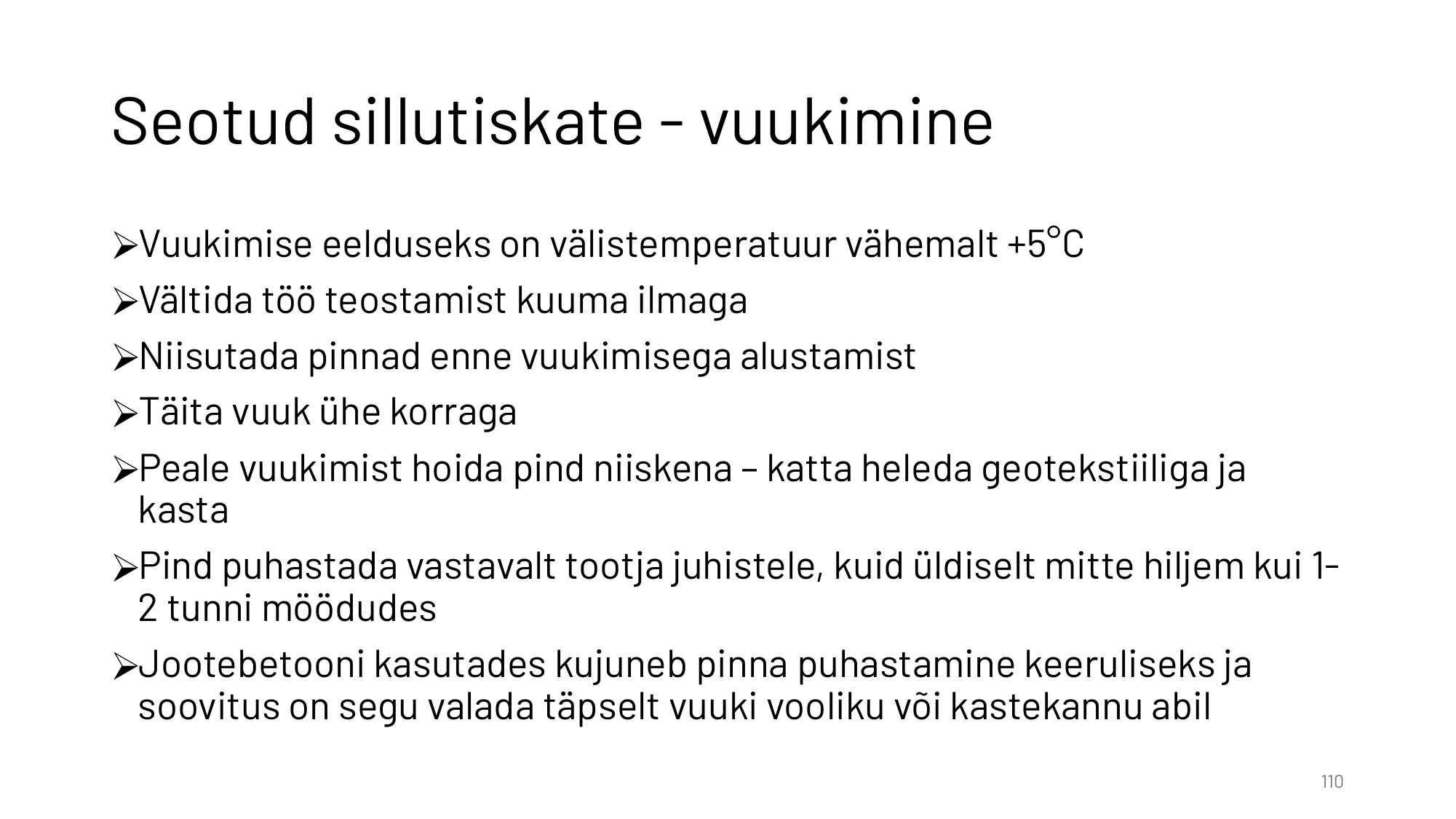

# Seotud sillutiskate - vuukimine
Vuukimise eelduseks on välistemperatuur vähemalt +5°C
Vältida töö teostamist kuuma ilmaga
Niisutada pinnad enne vuukimisega alustamist
Täita vuuk ühe korraga
Peale vuukimist hoida pind niiskena – katta heleda geotekstiiliga ja kasta
Pind puhastada vastavalt tootja juhistele, kuid üldiselt mitte hiljem kui 1-2 tunni möödudes
Jootebetooni kasutades kujuneb pinna puhastamine keeruliseks ja soovitus on segu valada täpselt vuuki vooliku või kastekannu abil
110